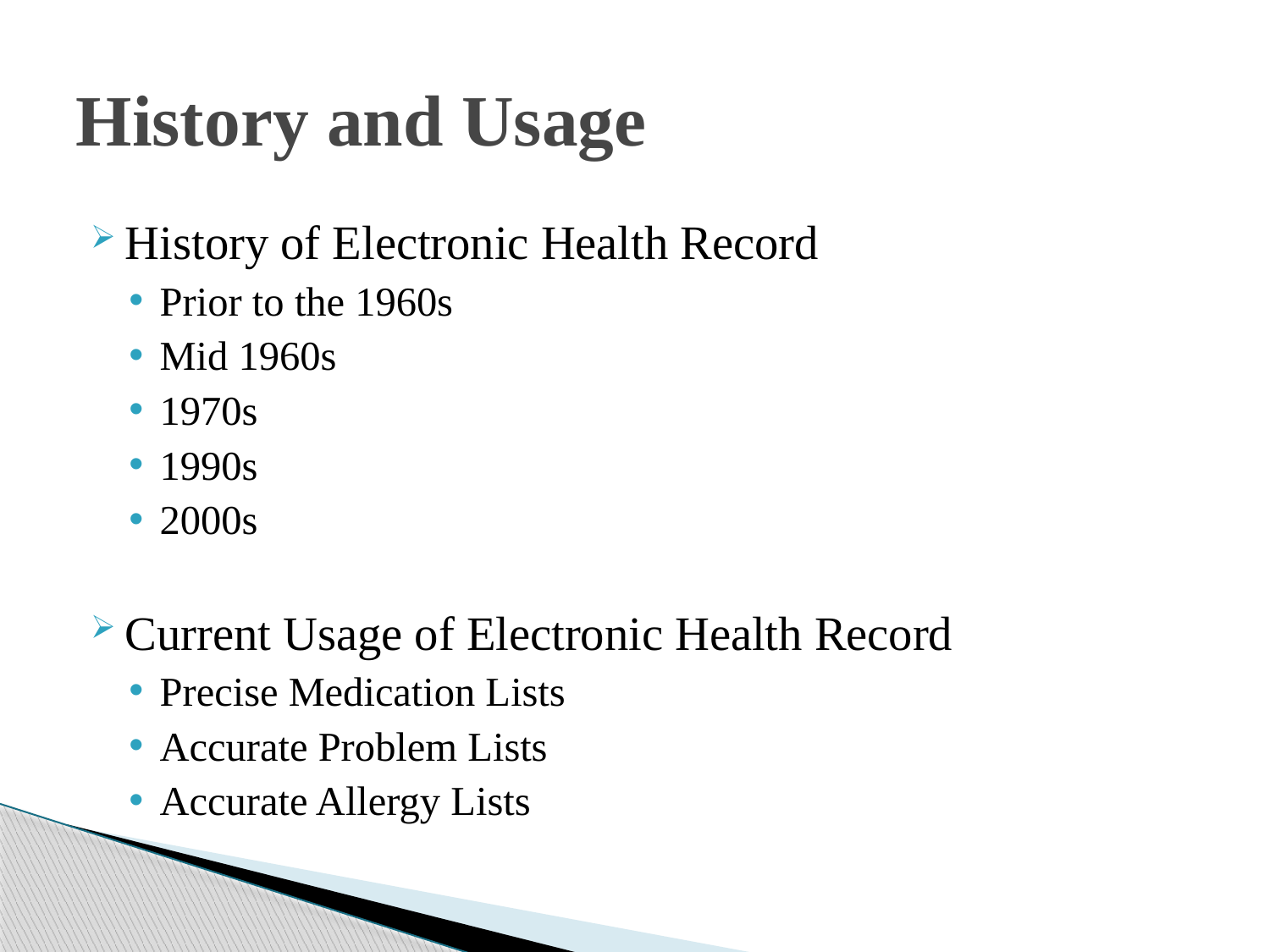

# History and Usage
History of Electronic Health Record
Prior to the 1960s
Mid 1960s
1970s
1990s
2000s

Current Usage of Electronic Health Record
Precise Medication Lists
Accurate Problem Lists
Accurate Allergy Lists